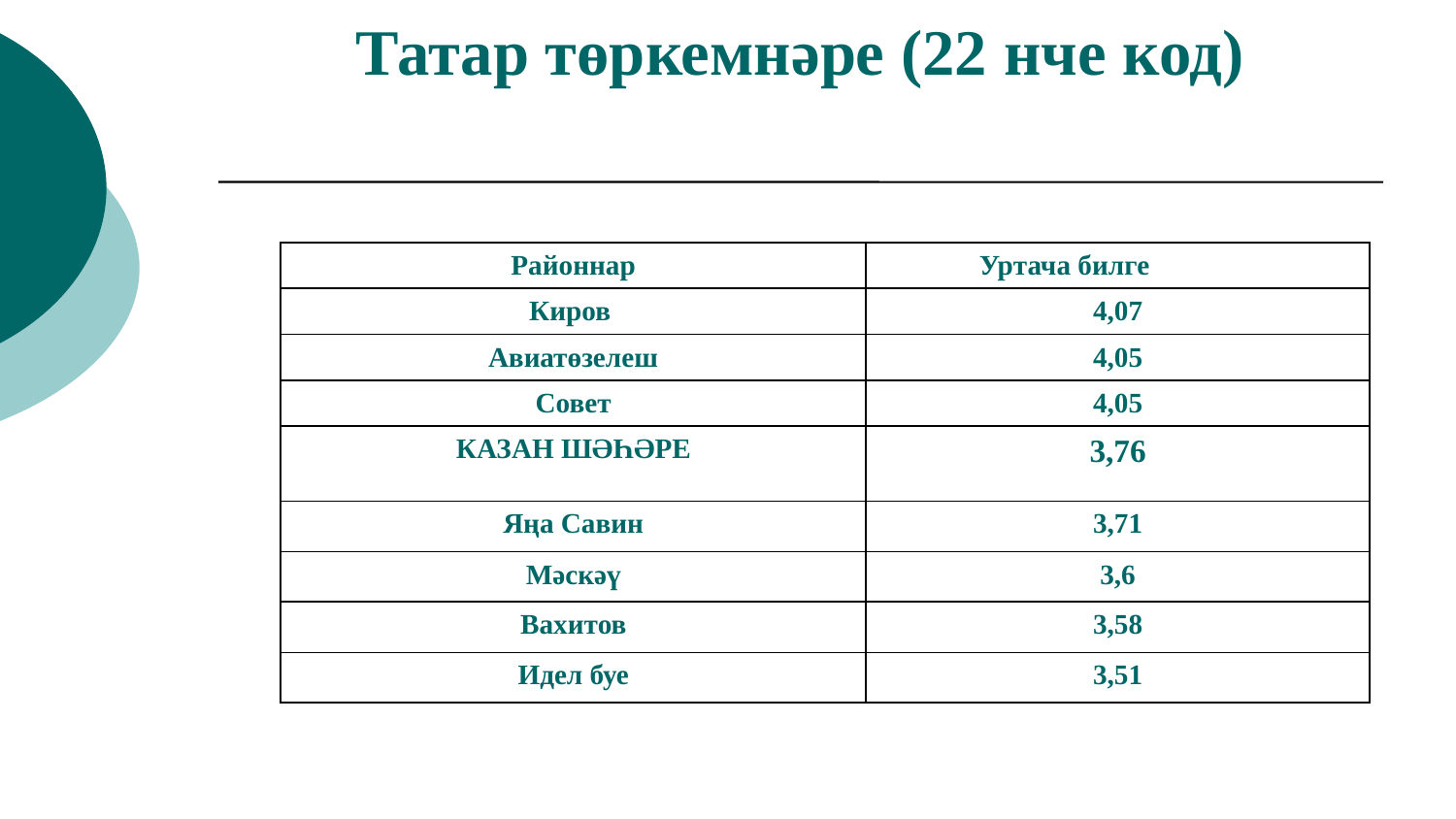

# Татар төркемнәре (22 нче код)
| Районнар | Уртача билге |
| --- | --- |
| Киров | 4,07 |
| Авиатөзелеш | 4,05 |
| Совет | 4,05 |
| КАЗАН ШӘҺӘРЕ | 3,76 |
| Яңа Савин | 3,71 |
| Мәскәү | 3,6 |
| Вахитов | 3,58 |
| Идел буе | 3,51 |